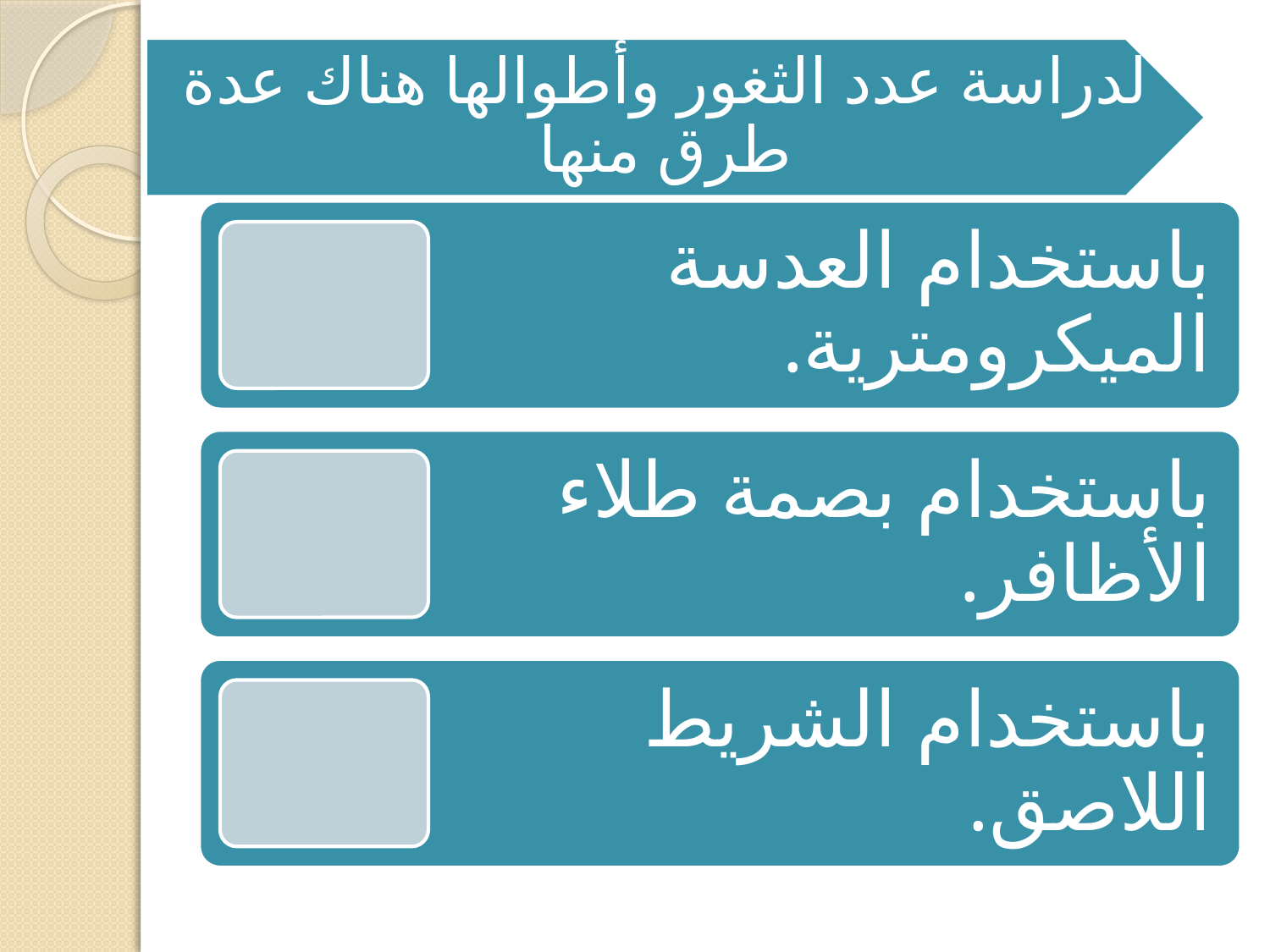

لدراسة عدد الثغور وأطوالها هناك عدة طرق منها
باستخدام العدسة الميكرومترية.
باستخدام بصمة طلاء الأظافر.
باستخدام الشريط اللاصق.